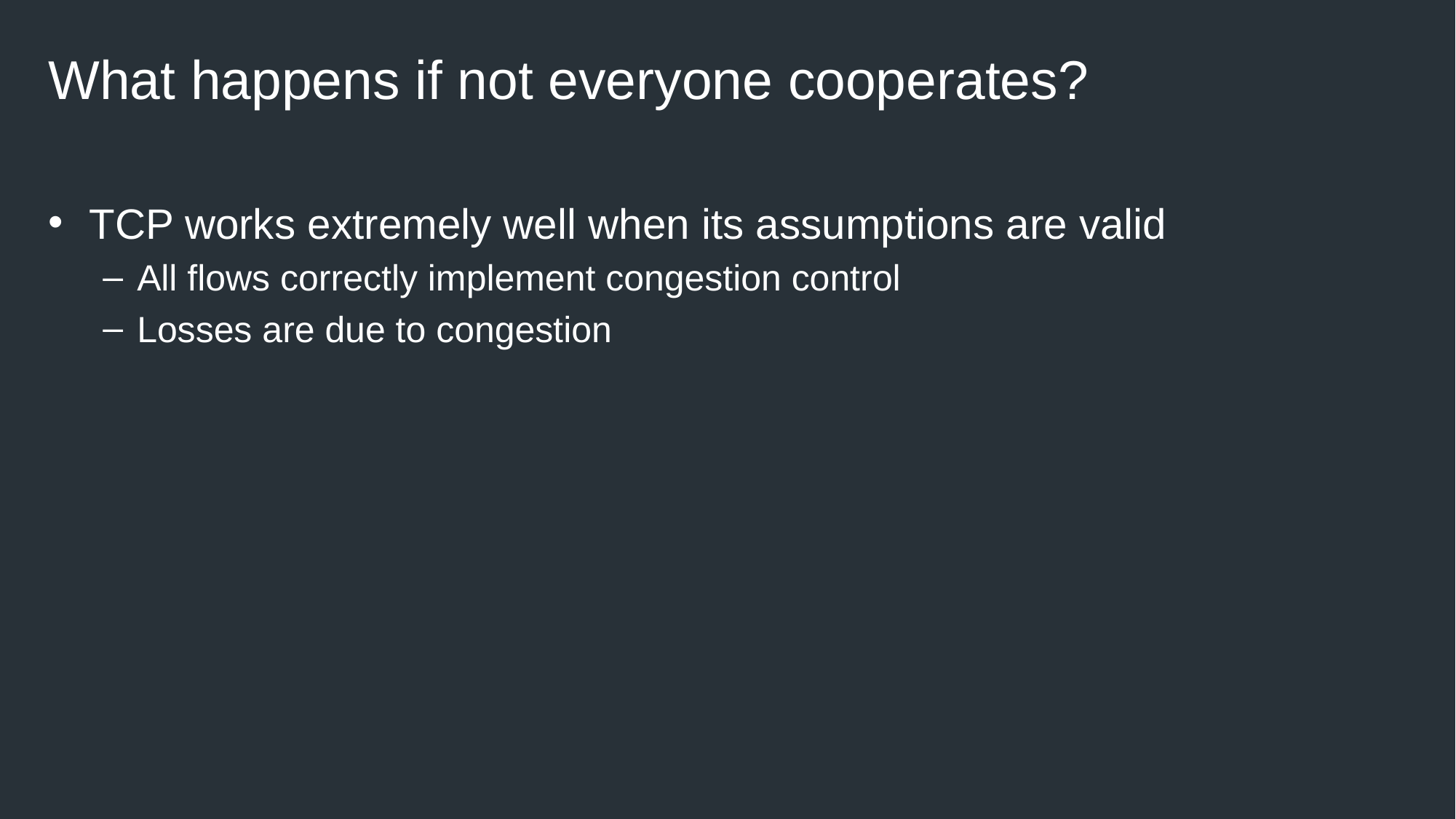

# What happens if not everyone cooperates?
TCP works extremely well when its assumptions are valid
All flows correctly implement congestion control
Losses are due to congestion